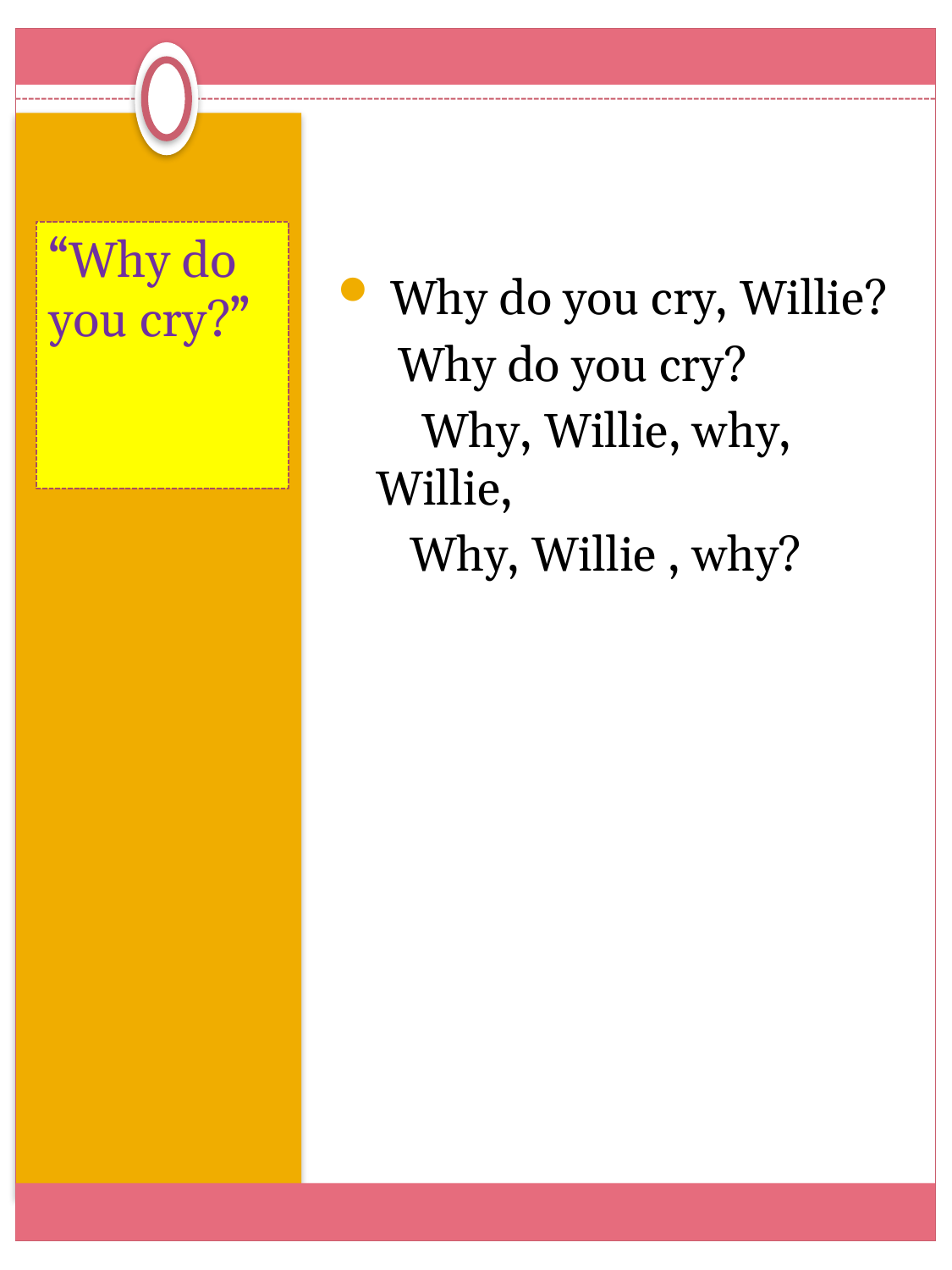

Why do you cry, Willie?
     Why do you cry?
       Why, Willie, why, Willie,
      Why, Willie , why?

#
“Why do you cry?”